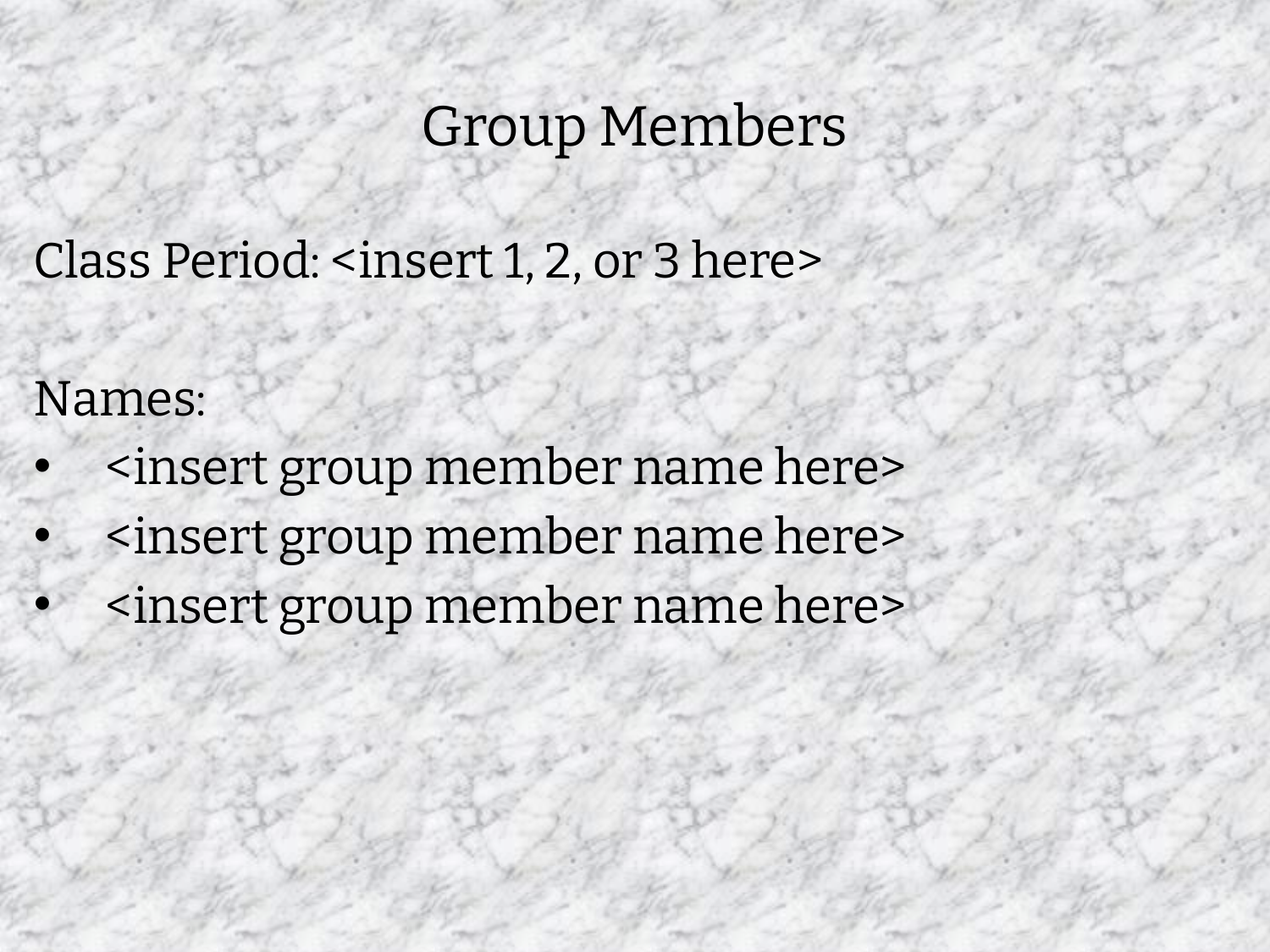

# Group Members
Class Period: <insert 1, 2, or 3 here>

Names:
<insert group member name here>
<insert group member name here>
<insert group member name here>